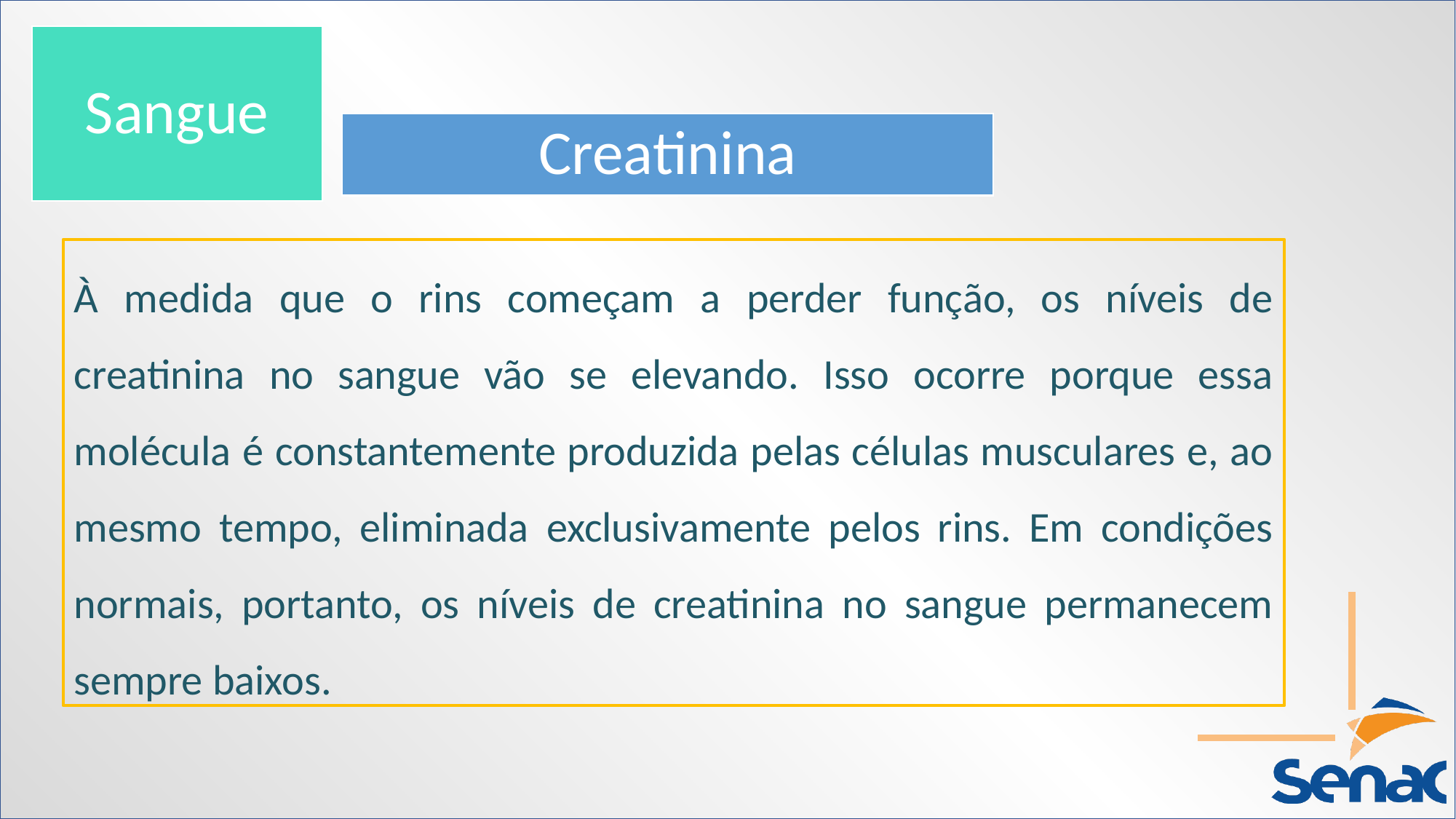

Sangue

Creatinina
À medida que o rins começam a perder função, os níveis de creatinina no sangue vão se elevando. Isso ocorre porque essa molécula é constantemente produzida pelas células musculares e, ao mesmo tempo, eliminada exclusivamente pelos rins. Em condições normais, portanto, os níveis de creatinina no sangue permanecem sempre baixos.